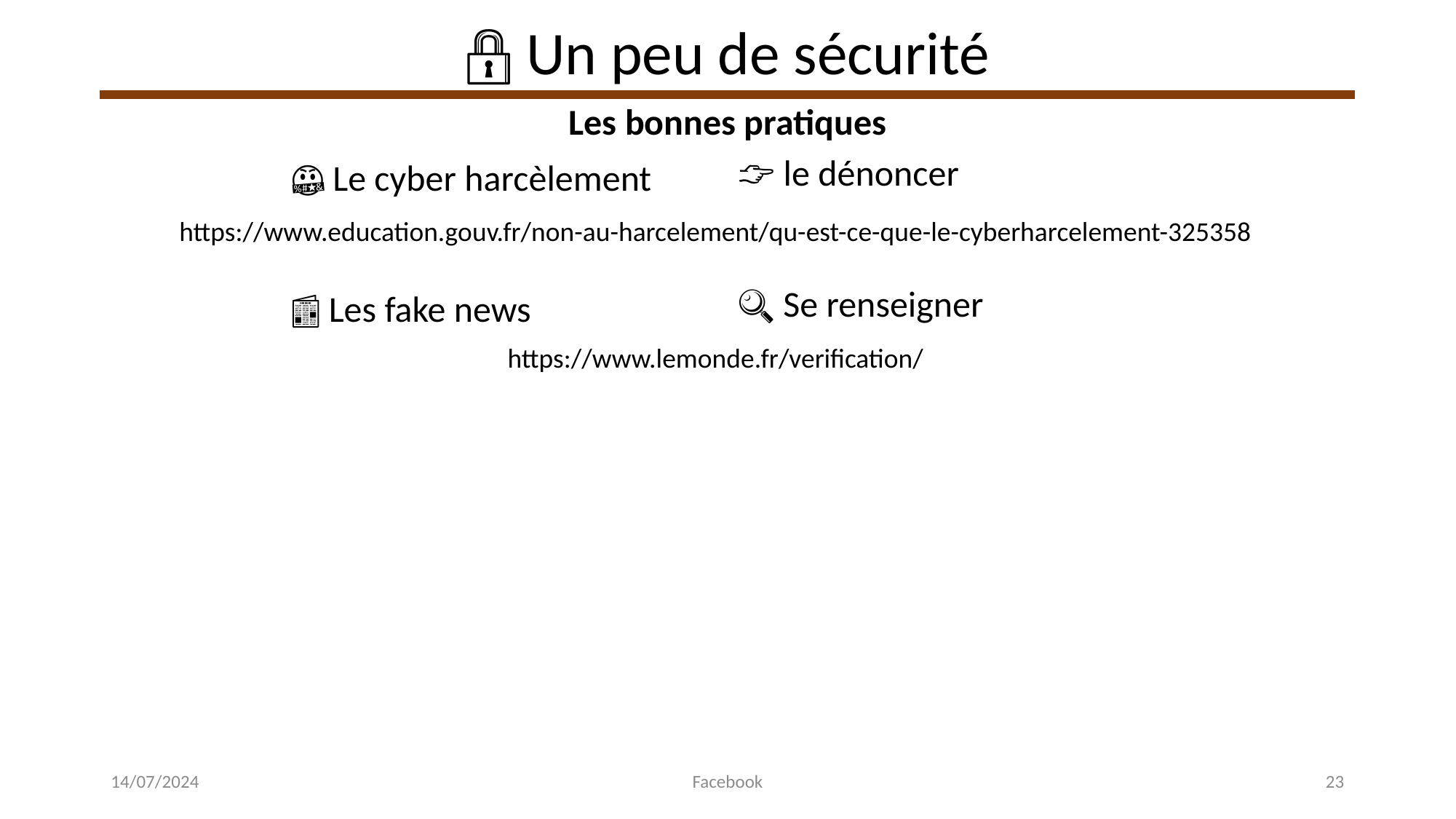

# 🔒 Un peu de sécurité
Les bonnes pratiques
👉 le dénoncer

🔍 Se renseigner

🤬 Le cyber harcèlement

📰 Les fake news

https://www.education.gouv.fr/non-au-harcelement/qu-est-ce-que-le-cyberharcelement-325358
https://www.lemonde.fr/verification/
14/07/2024
Facebook
23